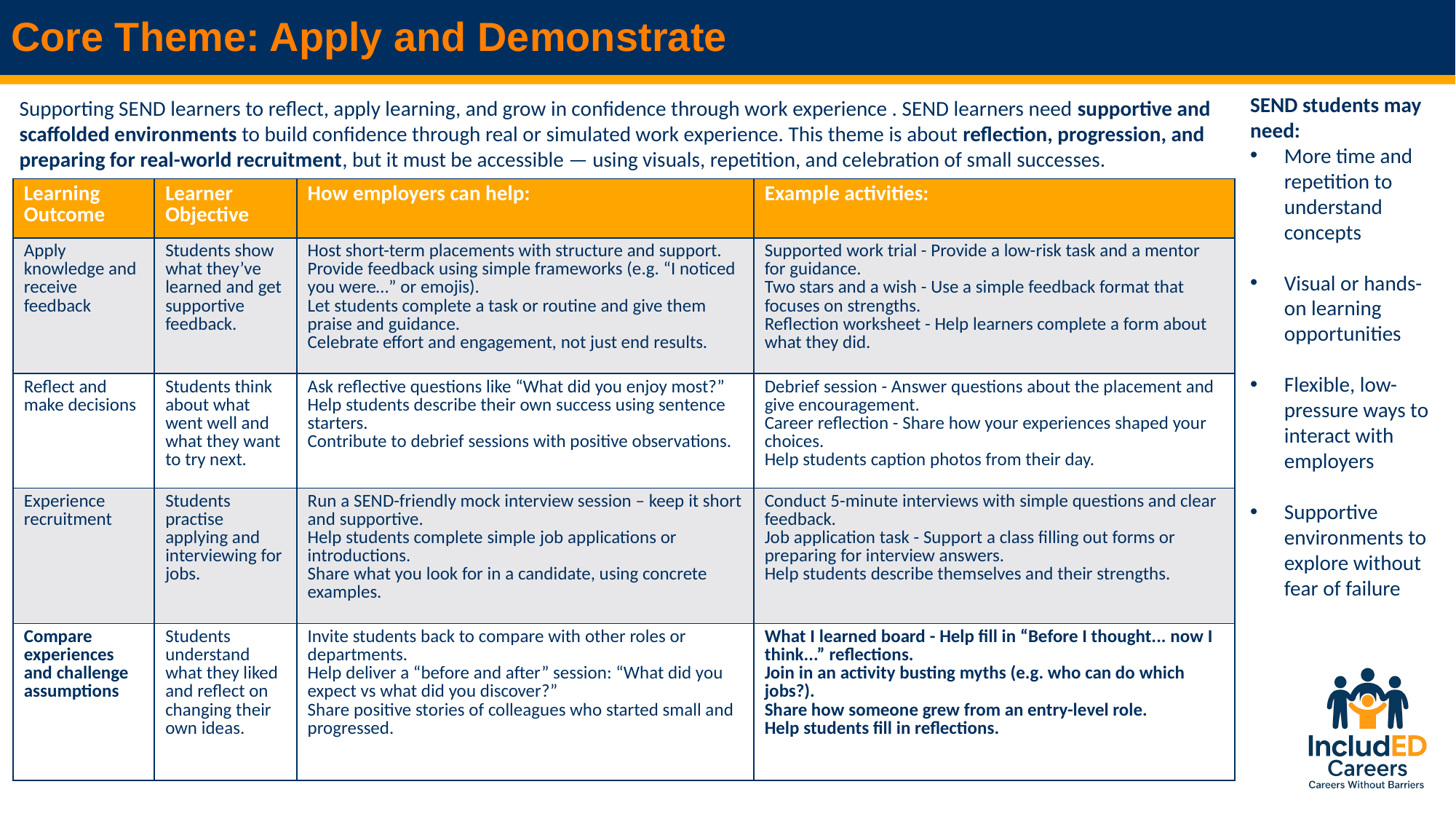

# Core Theme: Apply and Demonstrate
SEND students may need:
More time and repetition to understand concepts

Visual or hands-on learning opportunities

Flexible, low-pressure ways to interact with employers

Supportive environments to explore without fear of failure

Supporting SEND learners to reflect, apply learning, and grow in confidence through work experience . SEND learners need supportive and scaffolded environments to build confidence through real or simulated work experience. This theme is about reflection, progression, and preparing for real-world recruitment, but it must be accessible — using visuals, repetition, and celebration of small successes.
| Learning Outcome | Learner Objective | How employers can help: | Example activities: |
| --- | --- | --- | --- |
| Apply knowledge and receive feedback | Students show what they’ve learned and get supportive feedback. | Host short-term placements with structure and support. Provide feedback using simple frameworks (e.g. “I noticed you were…” or emojis). Let students complete a task or routine and give them praise and guidance. Celebrate effort and engagement, not just end results. | Supported work trial - Provide a low-risk task and a mentor for guidance. Two stars and a wish - Use a simple feedback format that focuses on strengths. Reflection worksheet - Help learners complete a form about what they did. |
| Reflect and make decisions | Students think about what went well and what they want to try next. | Ask reflective questions like “What did you enjoy most?” Help students describe their own success using sentence starters. Contribute to debrief sessions with positive observations. | Debrief session - Answer questions about the placement and give encouragement. Career reflection - Share how your experiences shaped your choices. Help students caption photos from their day. |
| Experience recruitment | Students practise applying and interviewing for jobs. | Run a SEND-friendly mock interview session – keep it short and supportive. Help students complete simple job applications or introductions. Share what you look for in a candidate, using concrete examples. | Conduct 5-minute interviews with simple questions and clear feedback. Job application task - Support a class filling out forms or preparing for interview answers. Help students describe themselves and their strengths. |
| Compare experiences and challenge assumptions | Students understand what they liked and reflect on changing their own ideas. | Invite students back to compare with other roles or departments. Help deliver a “before and after” session: “What did you expect vs what did you discover?” Share positive stories of colleagues who started small and progressed. | What I learned board - Help fill in “Before I thought... now I think...” reflections. Join in an activity busting myths (e.g. who can do which jobs?). Share how someone grew from an entry-level role. Help students fill in reflections. |